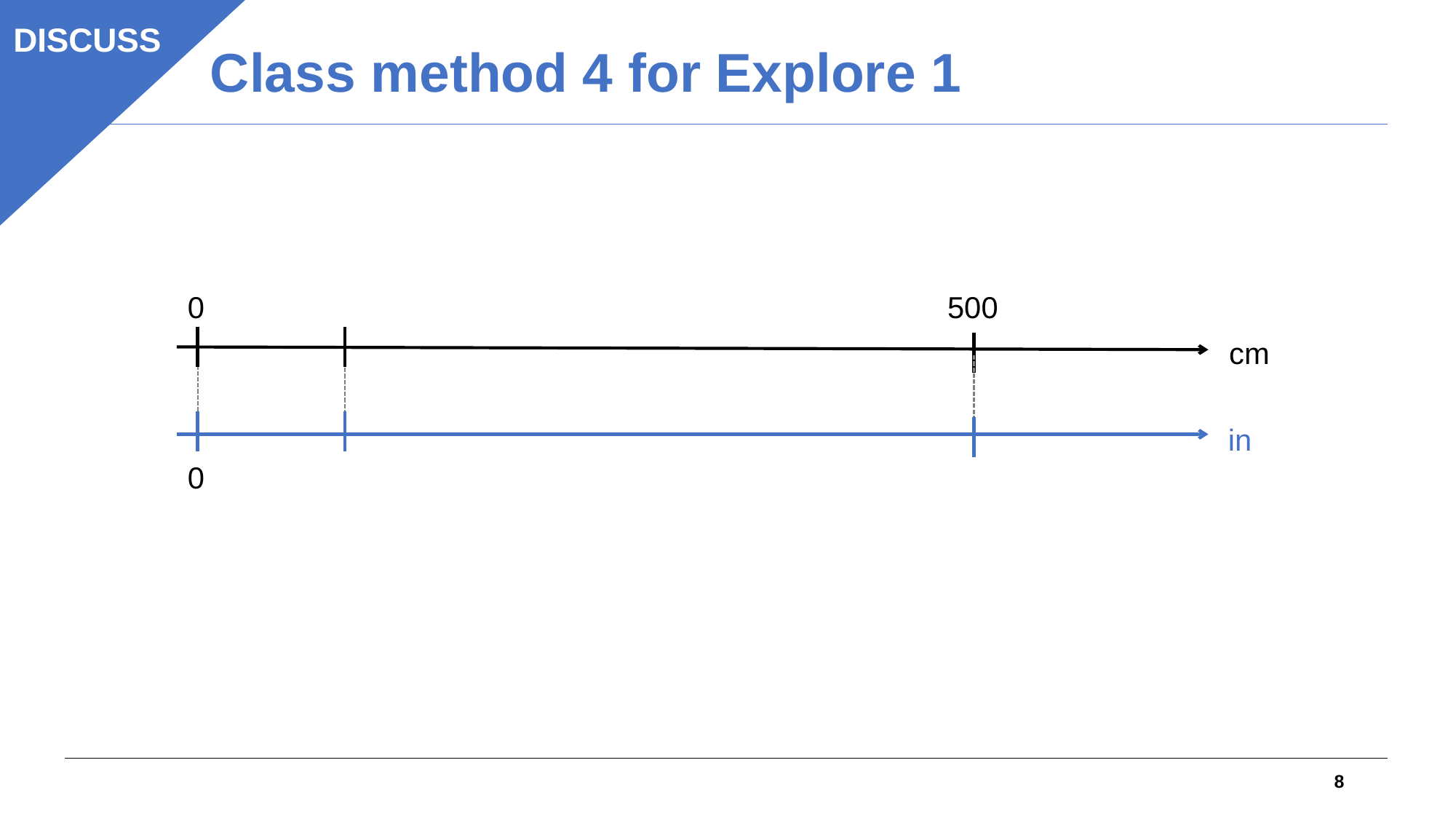

Class method 4 for Explore 1
DISCUSS
0
500
cm
in
0
8